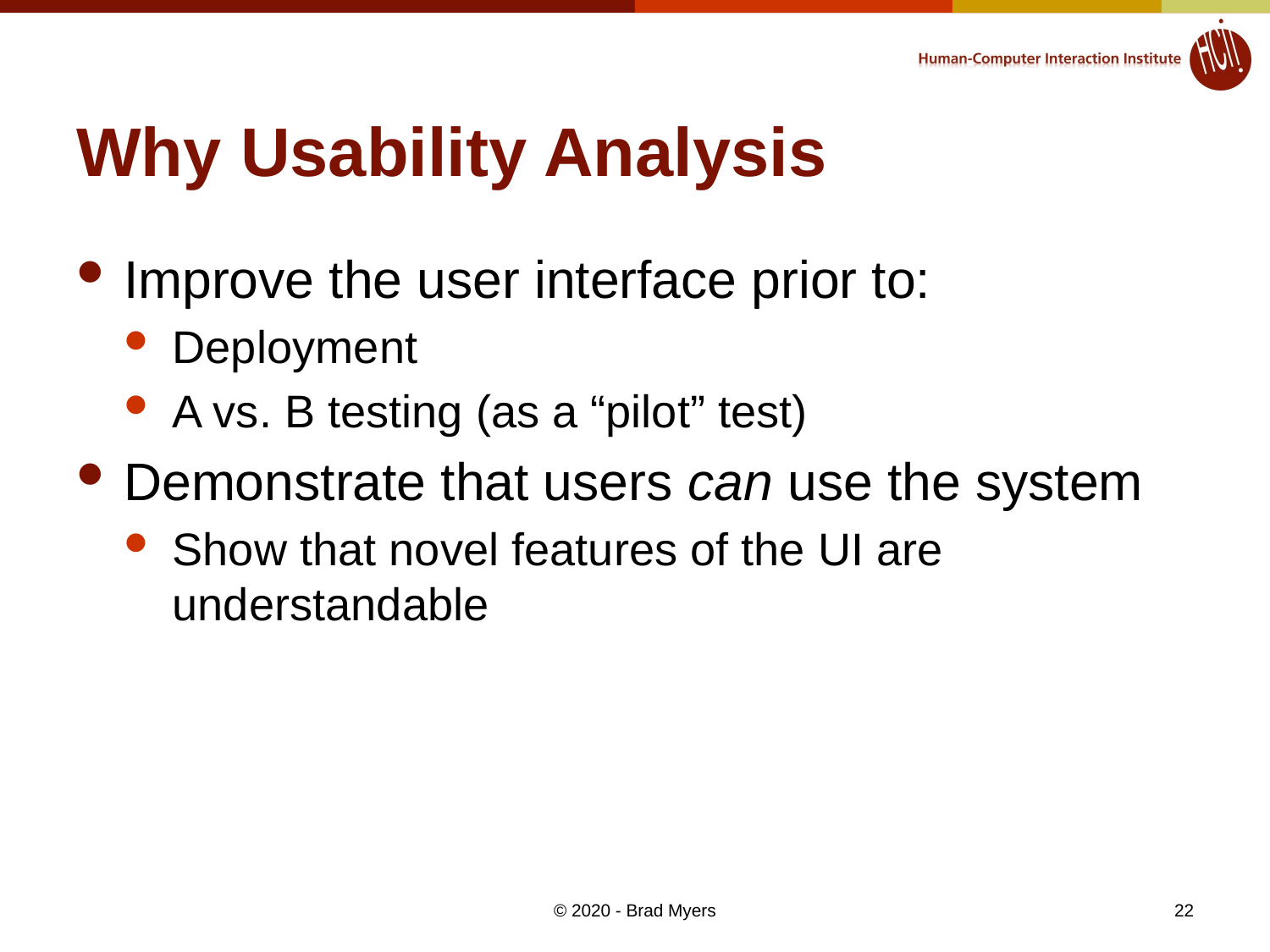

# Why Usability Analysis
Improve the user interface prior to:
Deployment
A vs. B testing (as a “pilot” test)
Demonstrate that users can use the system
Show that novel features of the UI are understandable

22
© 2020 - Brad Myers